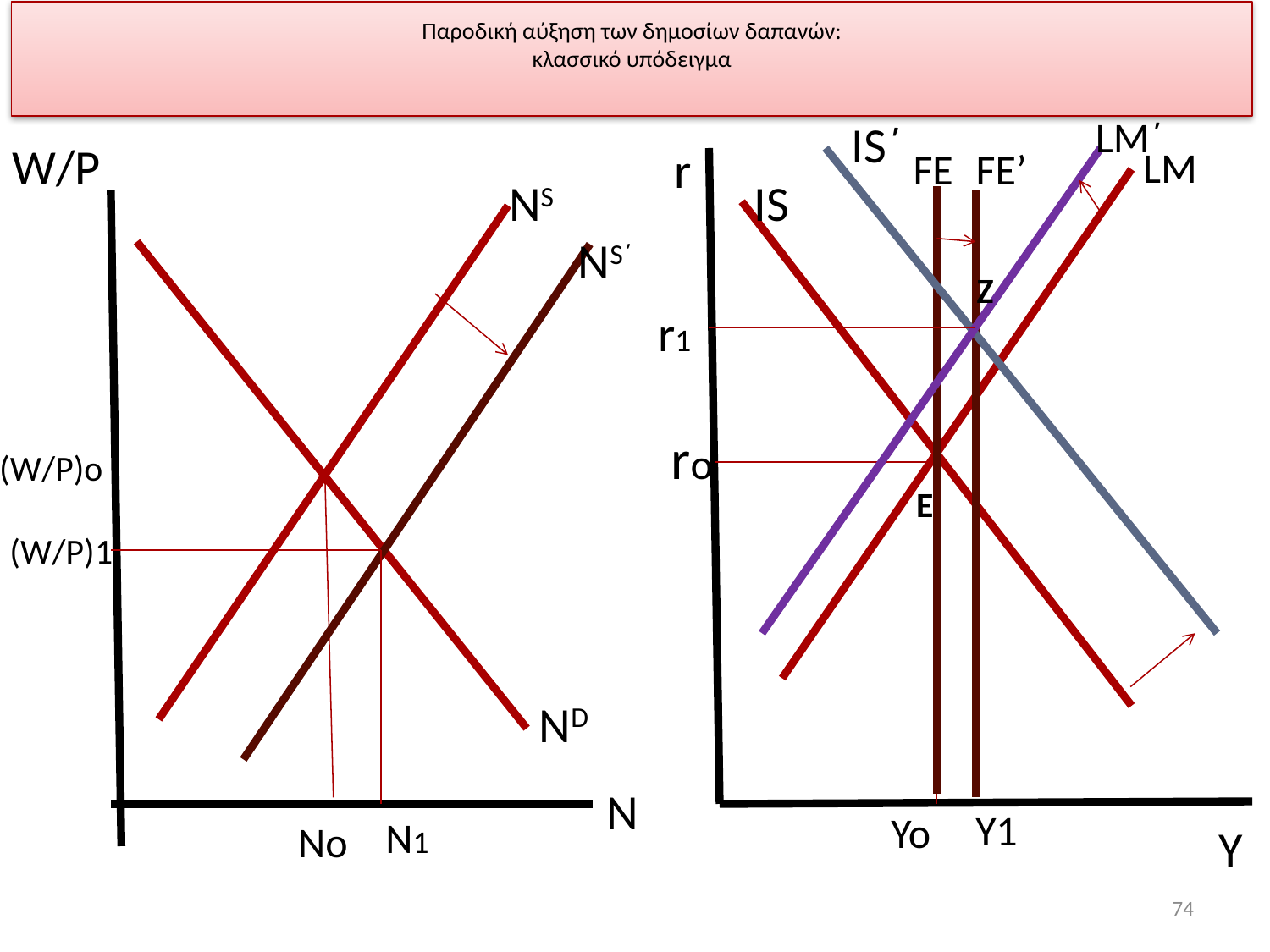

Παροδική αύξηση των δημοσίων δαπανών:
κλασσικό υπόδειγμα
LM΄
IS΄
W/P
      r
LM
FE
FE’
NS
IS
NS΄
Ζ
r1
   ro
 (W/P)o
Ε
 (W/P)1
ND
     N
Y1
Yo
N1
No
      Y
74